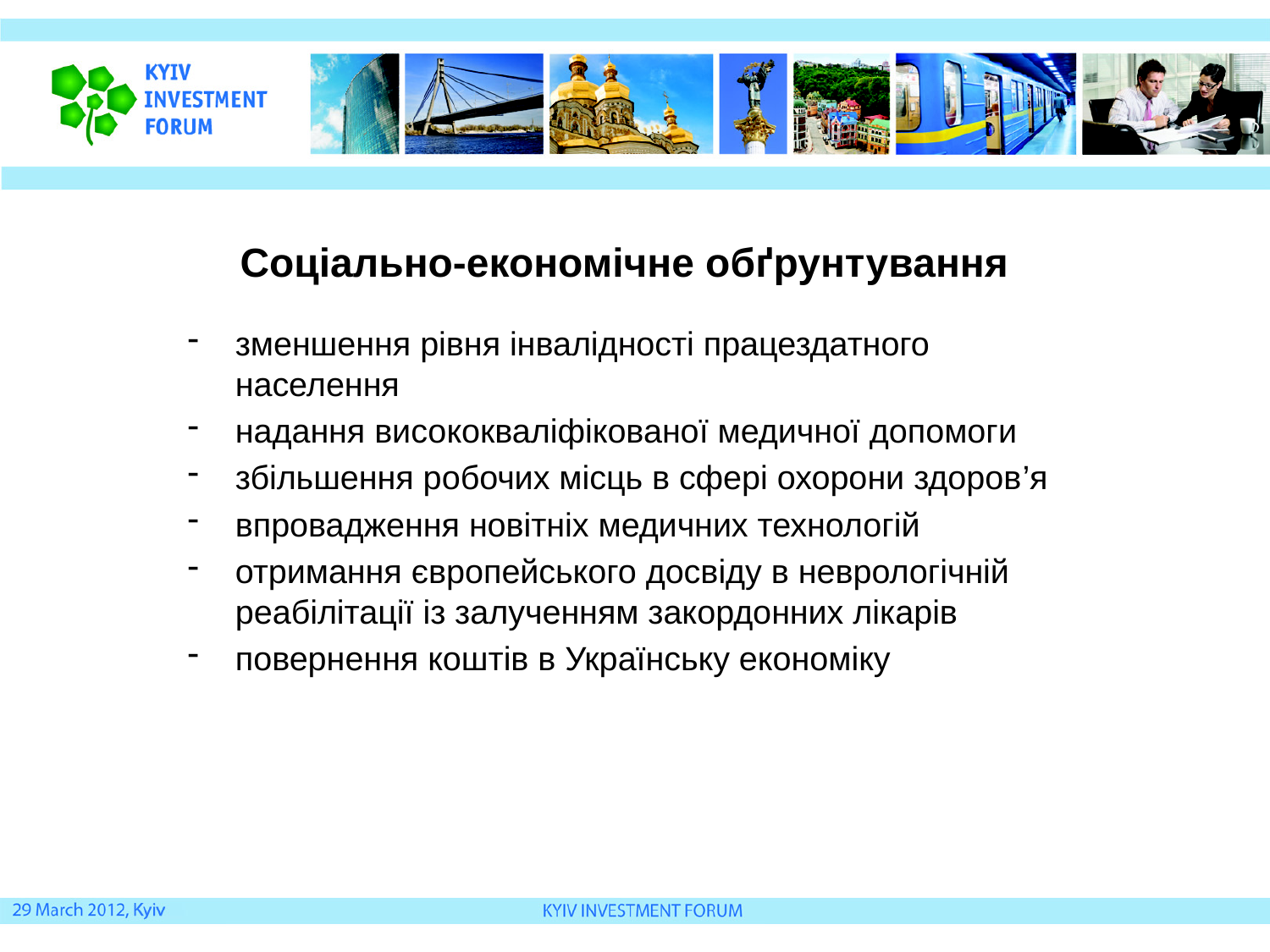

# Соціально-економічне обґрунтування
зменшення рівня інвалідності працездатного населення
надання висококваліфікованої медичної допомоги
збільшення робочих місць в сфері охорони здоров’я
впровадження новітніх медичних технологій
отримання європейського досвіду в неврологічній реабілітації із залученням закордонних лікарів
повернення коштів в Українську економіку